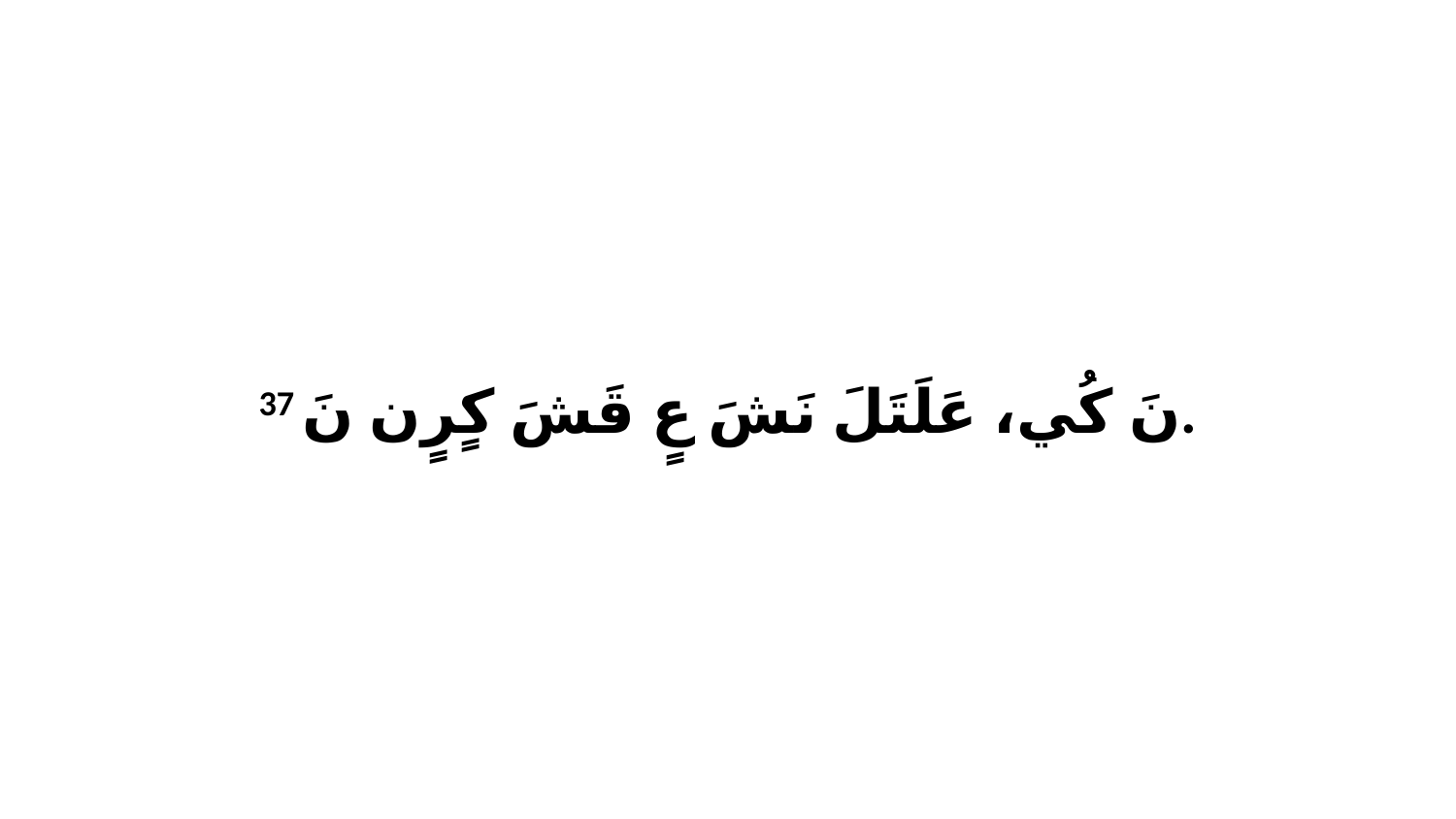

37 نَ كُي، عَلَتَلَ نَشَ عٍ قَشَ كٍرٍن نَ.